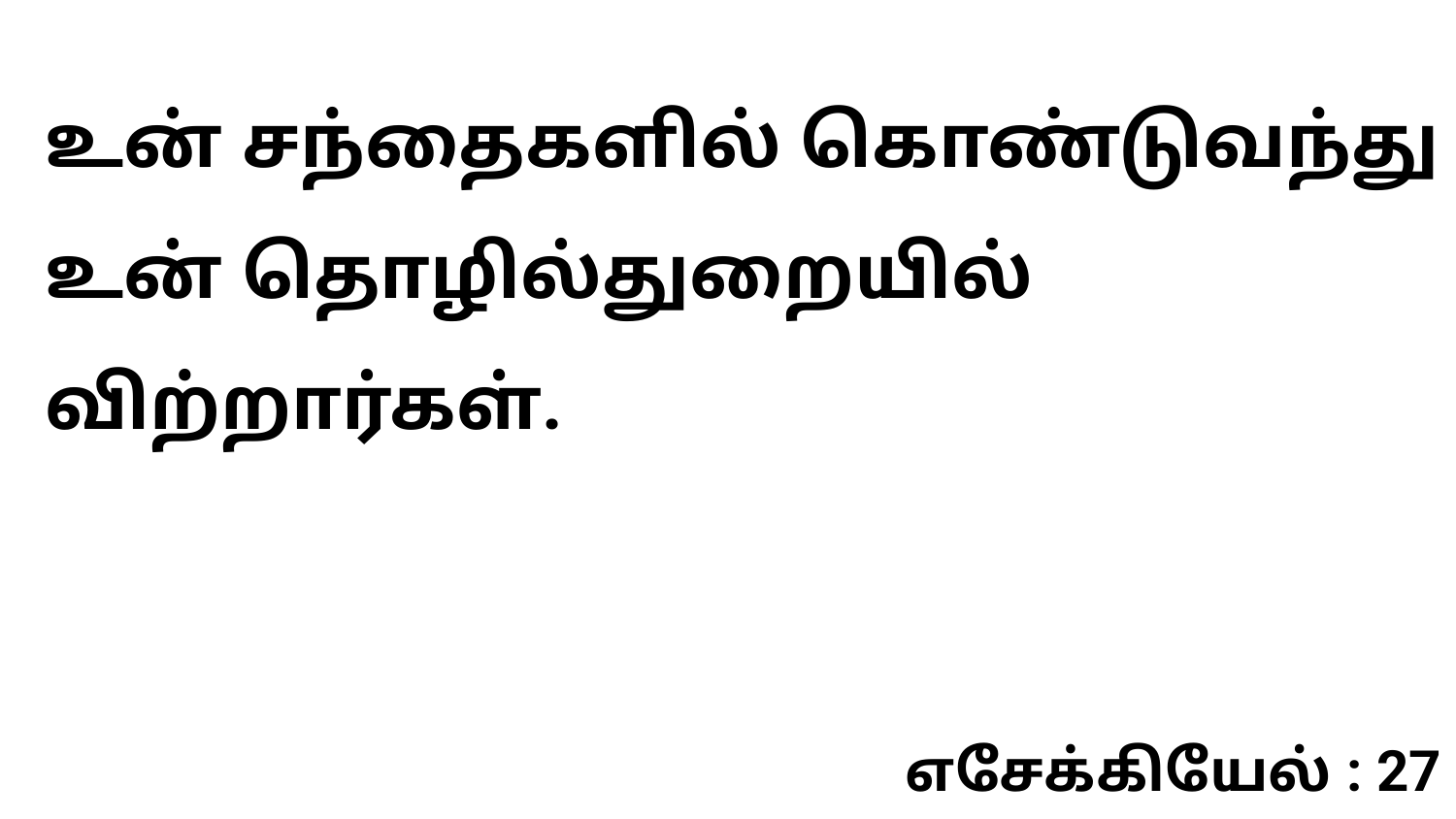

உன் சந்தைகளில் கொண்டுவந்து உன் தொழில்துறையில் விற்றார்கள்.
எசேக்கியேல் : 27